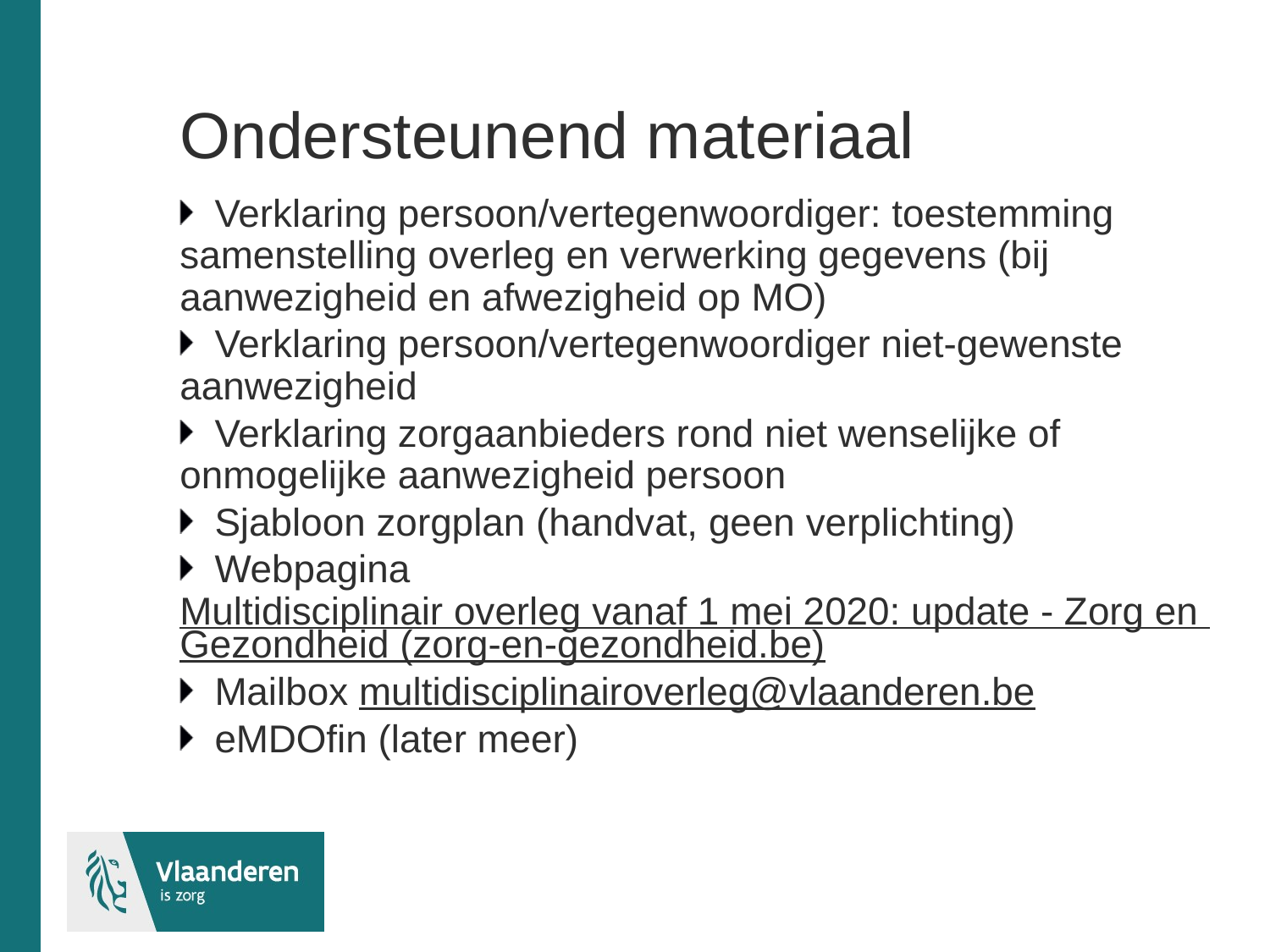

# Ondersteunend materiaal
Verklaring persoon/vertegenwoordiger: toestemming samenstelling overleg en verwerking gegevens (bij aanwezigheid en afwezigheid op MO)
Verklaring persoon/vertegenwoordiger niet-gewenste aanwezigheid
Verklaring zorgaanbieders rond niet wenselijke of onmogelijke aanwezigheid persoon
Sjabloon zorgplan (handvat, geen verplichting)
Webpagina Multidisciplinair overleg vanaf 1 mei 2020: update - Zorg en Gezondheid (zorg-en-gezondheid.be)
Mailbox multidisciplinairoverleg@vlaanderen.be
eMDOfin (later meer)